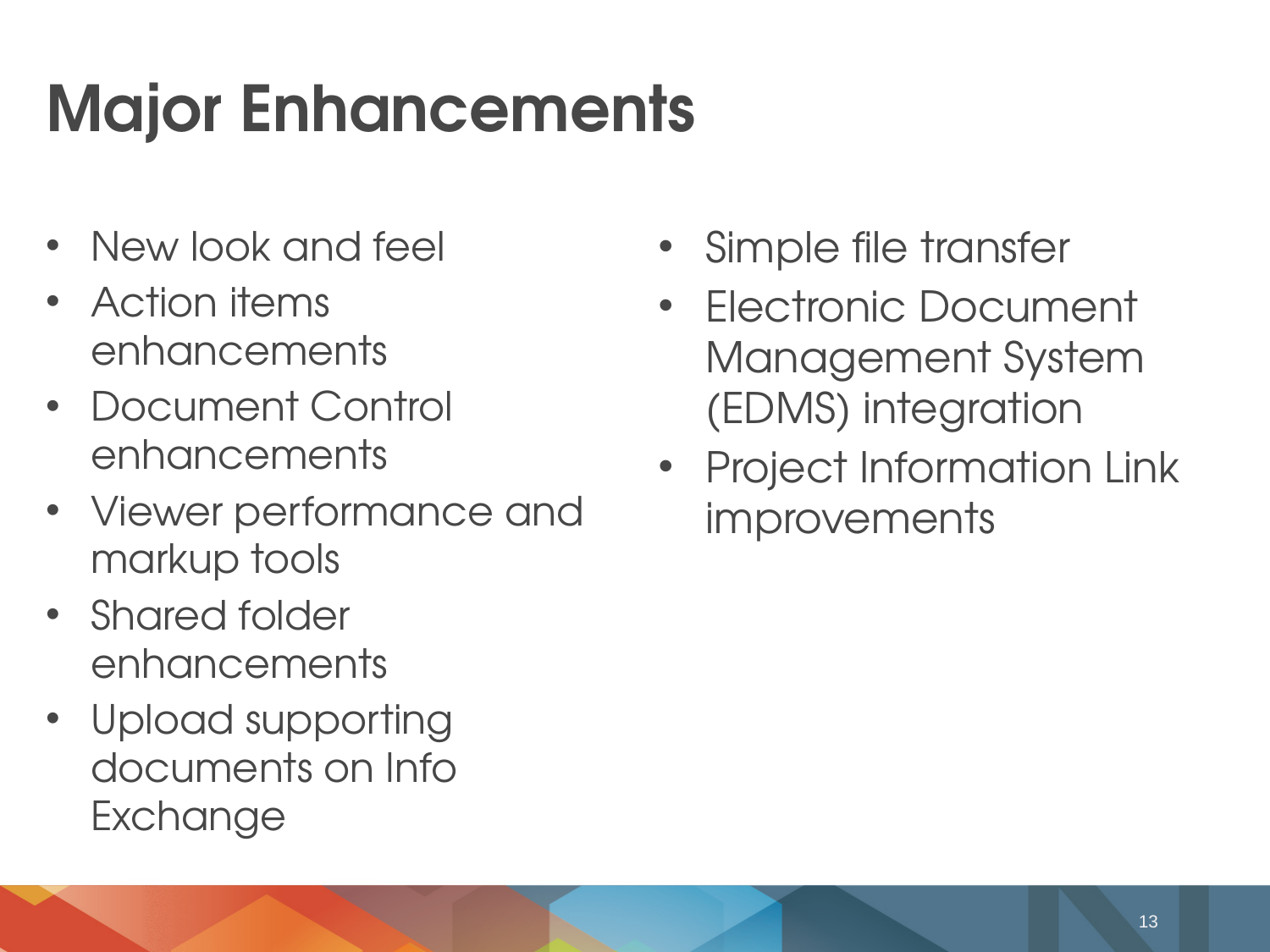

# Major Enhancements
New look and feel
Action items enhancements
Document Control enhancements
Viewer performance and markup tools
Shared folder enhancements
Upload supporting documents on Info Exchange
Simple file transfer
Electronic Document Management System (EDMS) integration
Project Information Link improvements
13